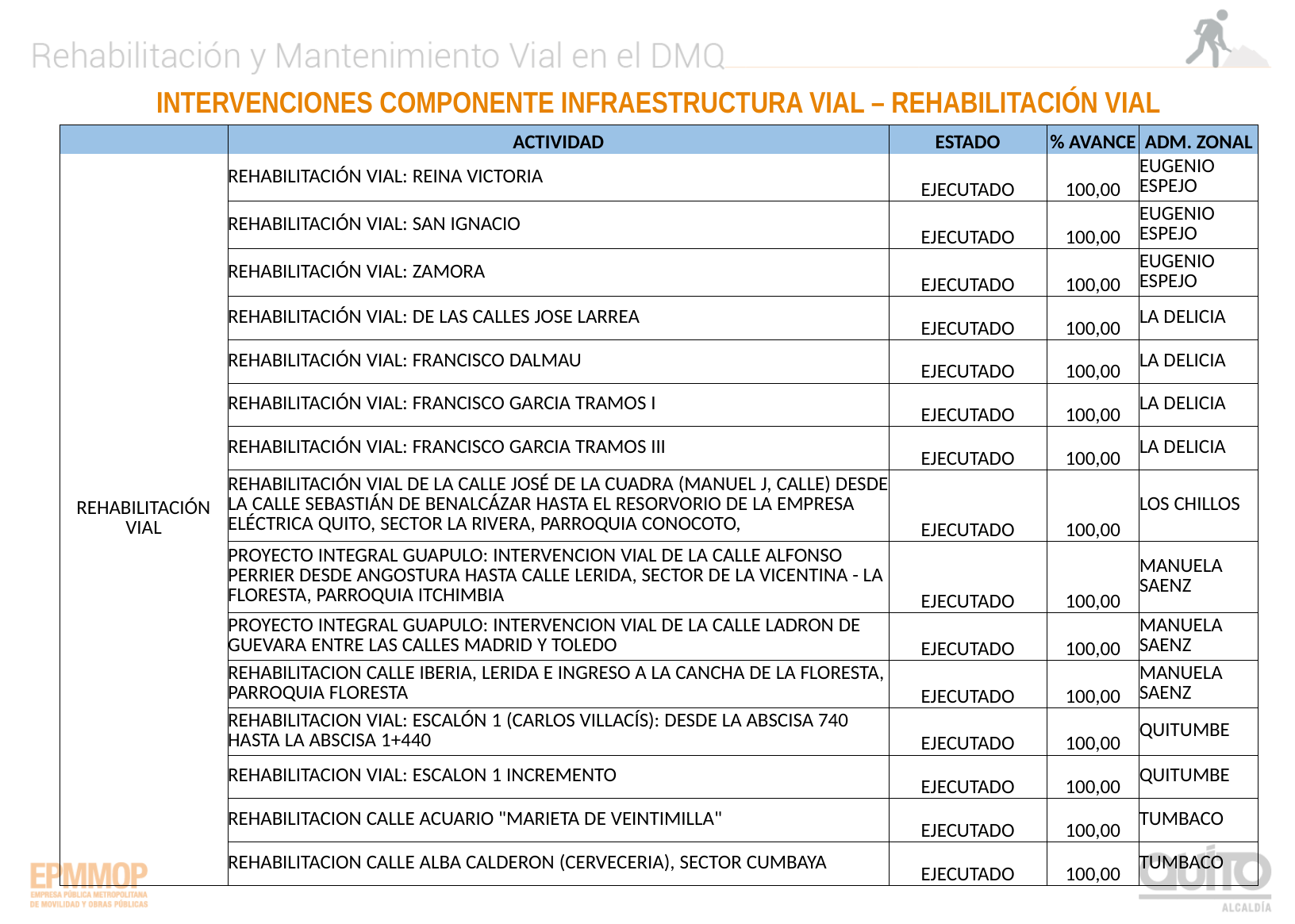

INTERVENCIONES COMPONENTE INFRAESTRUCTURA VIAL – REHABILITACIÓN VIAL
|  | ACTIVIDAD | ESTADO | % AVANCE | ADM. ZONAL |
| --- | --- | --- | --- | --- |
| REHABILITACIÓN VIAL | REHABILITACIÓN VIAL: REINA VICTORIA | EJECUTADO | 100,00 | EUGENIO ESPEJO |
|  | REHABILITACIÓN VIAL: SAN IGNACIO | EJECUTADO | 100,00 | EUGENIO ESPEJO |
|  | REHABILITACIÓN VIAL: ZAMORA | EJECUTADO | 100,00 | EUGENIO ESPEJO |
|  | REHABILITACIÓN VIAL: DE LAS CALLES JOSE LARREA | EJECUTADO | 100,00 | LA DELICIA |
|  | REHABILITACIÓN VIAL: FRANCISCO DALMAU | EJECUTADO | 100,00 | LA DELICIA |
|  | REHABILITACIÓN VIAL: FRANCISCO GARCIA TRAMOS I | EJECUTADO | 100,00 | LA DELICIA |
|  | REHABILITACIÓN VIAL: FRANCISCO GARCIA TRAMOS III | EJECUTADO | 100,00 | LA DELICIA |
|  | REHABILITACIÓN VIAL DE LA CALLE JOSÉ DE LA CUADRA (MANUEL J, CALLE) DESDE LA CALLE SEBASTIÁN DE BENALCÁZAR HASTA EL RESORVORIO DE LA EMPRESA ELÉCTRICA QUITO, SECTOR LA RIVERA, PARROQUIA CONOCOTO, | EJECUTADO | 100,00 | LOS CHILLOS |
|  | PROYECTO INTEGRAL GUAPULO: INTERVENCION VIAL DE LA CALLE ALFONSO PERRIER DESDE ANGOSTURA HASTA CALLE LERIDA, SECTOR DE LA VICENTINA - LA FLORESTA, PARROQUIA ITCHIMBIA | EJECUTADO | 100,00 | MANUELA SAENZ |
|  | PROYECTO INTEGRAL GUAPULO: INTERVENCION VIAL DE LA CALLE LADRON DE GUEVARA ENTRE LAS CALLES MADRID Y TOLEDO | EJECUTADO | 100,00 | MANUELA SAENZ |
|  | REHABILITACION CALLE IBERIA, LERIDA E INGRESO A LA CANCHA DE LA FLORESTA, PARROQUIA FLORESTA | EJECUTADO | 100,00 | MANUELA SAENZ |
|  | REHABILITACION VIAL: ESCALÓN 1 (CARLOS VILLACÍS): DESDE LA ABSCISA 740 HASTA LA ABSCISA 1+440 | EJECUTADO | 100,00 | QUITUMBE |
|  | REHABILITACION VIAL: ESCALON 1 INCREMENTO | EJECUTADO | 100,00 | QUITUMBE |
|  | REHABILITACION CALLE ACUARIO "MARIETA DE VEINTIMILLA" | EJECUTADO | 100,00 | TUMBACO |
|  | REHABILITACION CALLE ALBA CALDERON (CERVECERIA), SECTOR CUMBAYA | EJECUTADO | 100,00 | TUMBACO |